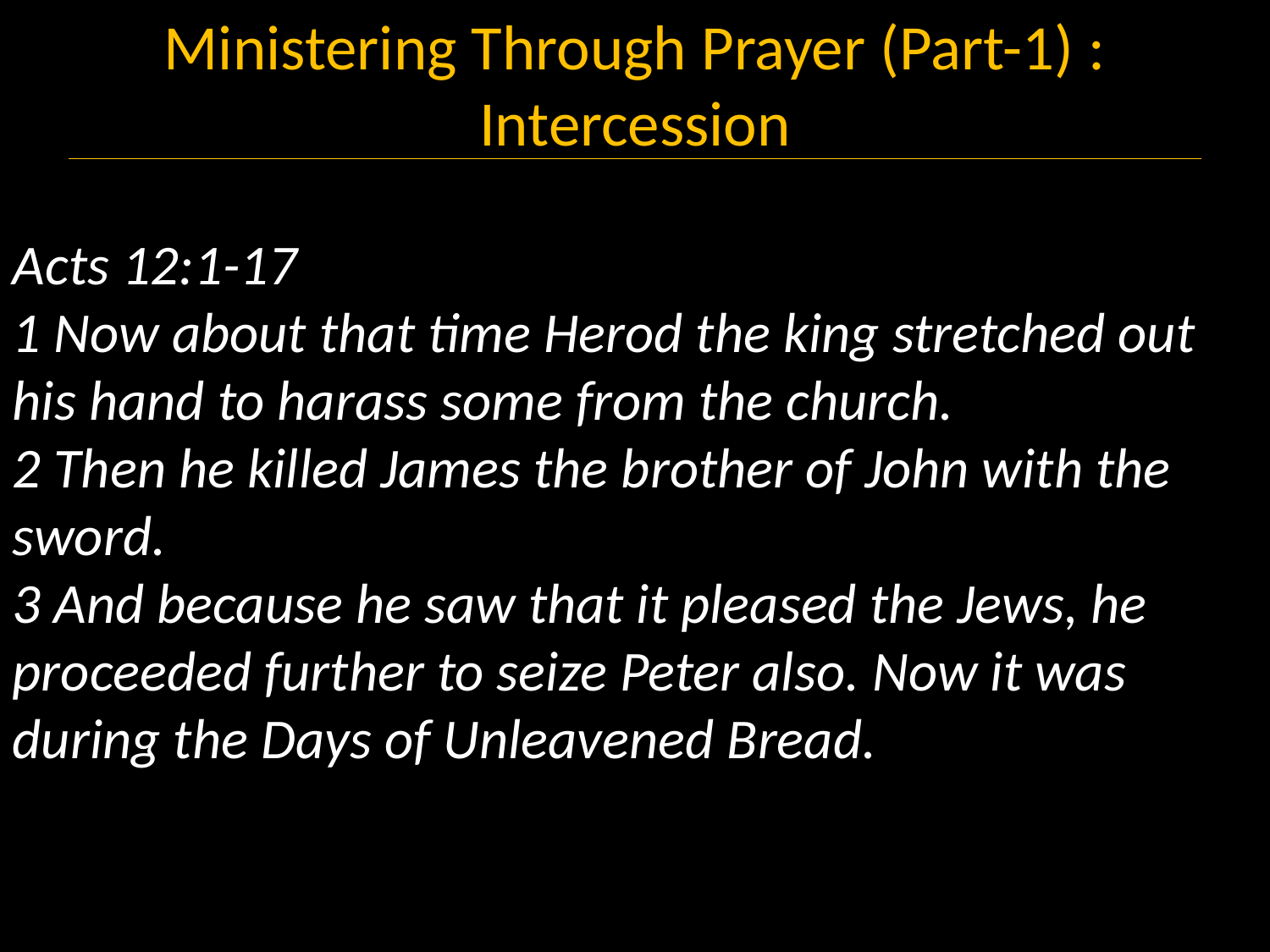

Acts 12:1-17
1 Now about that time Herod the king stretched out his hand to harass some from the church.
2 Then he killed James the brother of John with the sword.
3 And because he saw that it pleased the Jews, he proceeded further to seize Peter also. Now it was during the Days of Unleavened Bread.